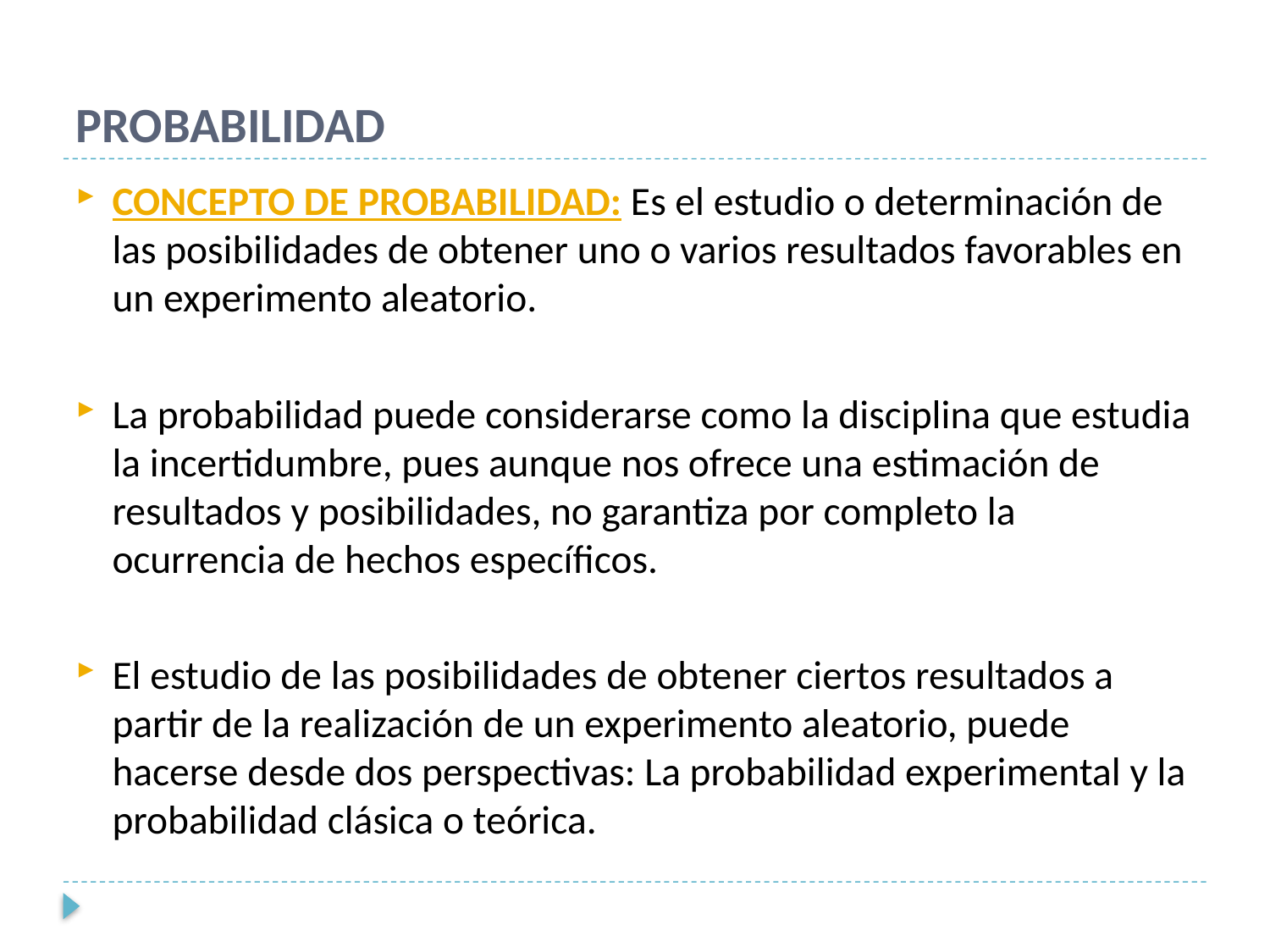

# PROBABILIDAD
CONCEPTO DE PROBABILIDAD: Es el estudio o determinación de las posibilidades de obtener uno o varios resultados favorables en un experimento aleatorio.

La probabilidad puede considerarse como la disciplina que estudia la incertidumbre, pues aunque nos ofrece una estimación de resultados y posibilidades, no garantiza por completo la ocurrencia de hechos específicos.

El estudio de las posibilidades de obtener ciertos resultados a partir de la realización de un experimento aleatorio, puede hacerse desde dos perspectivas: La probabilidad experimental y la probabilidad clásica o teórica.